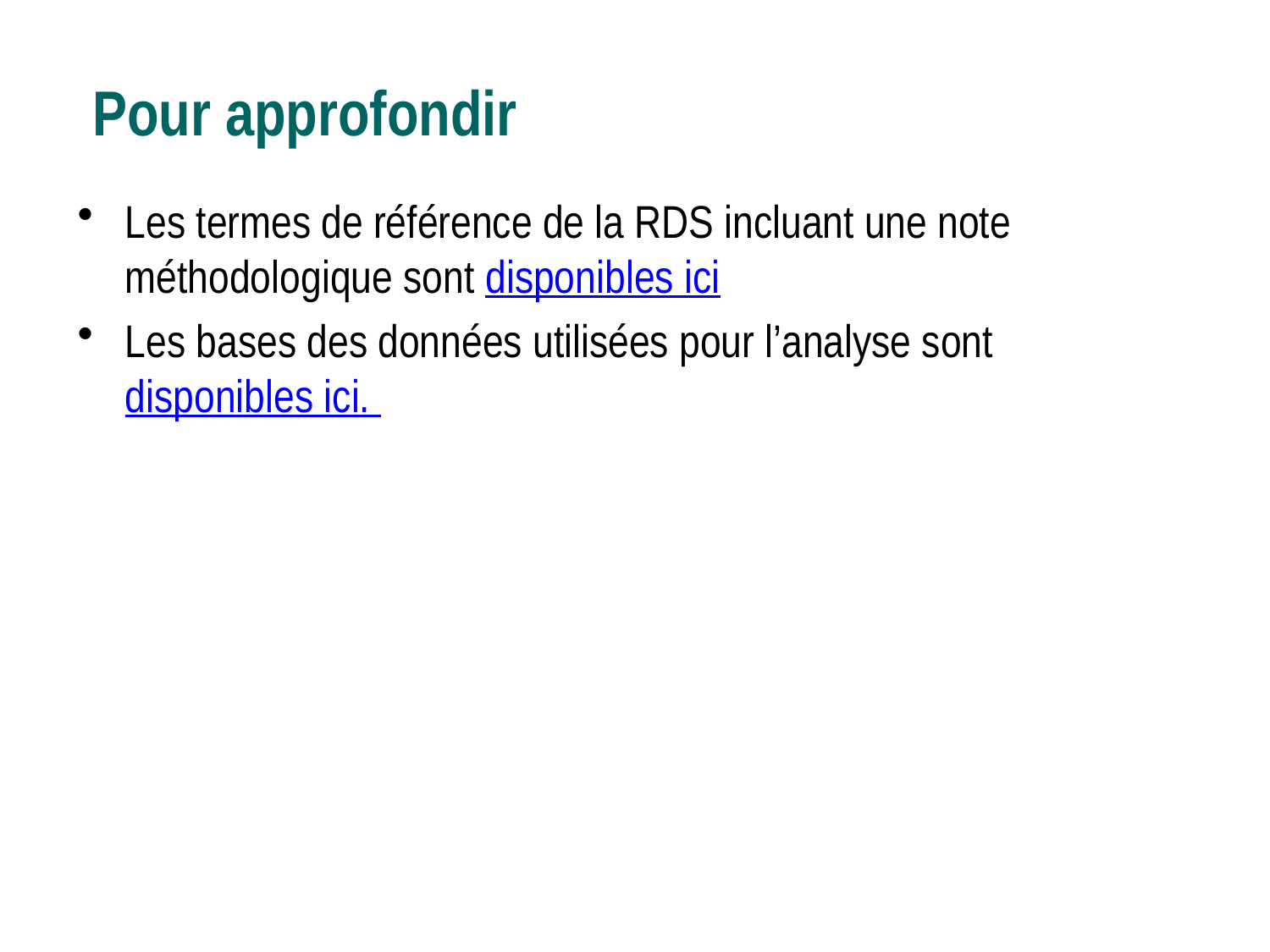

# Pour approfondir
Les termes de référence de la RDS incluant une note méthodologique sont disponibles ici
Les bases des données utilisées pour l’analyse sont disponibles ici.